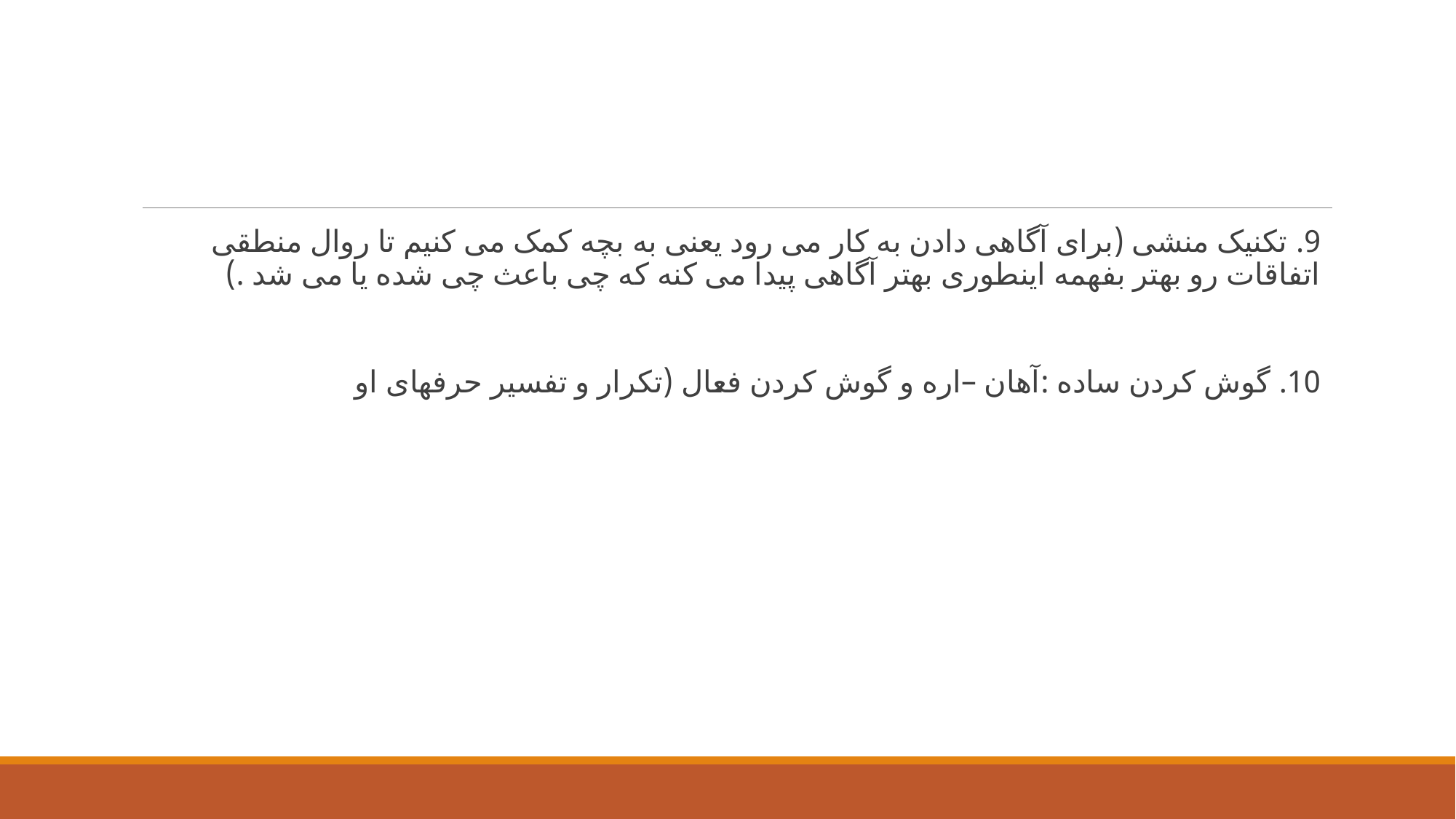

#
9. تکنیک منشی (برای آگاهی دادن به کار می رود یعنی به بچه کمک می کنیم تا روال منطقی اتفاقات رو بهتر بفهمه اینطوری بهتر آگاهی پیدا می کنه که چی باعث چی شده یا می شد .)

10. گوش کردن ساده :آهان –اره و گوش کردن فعال (تکرار و تفسیر حرفهای او